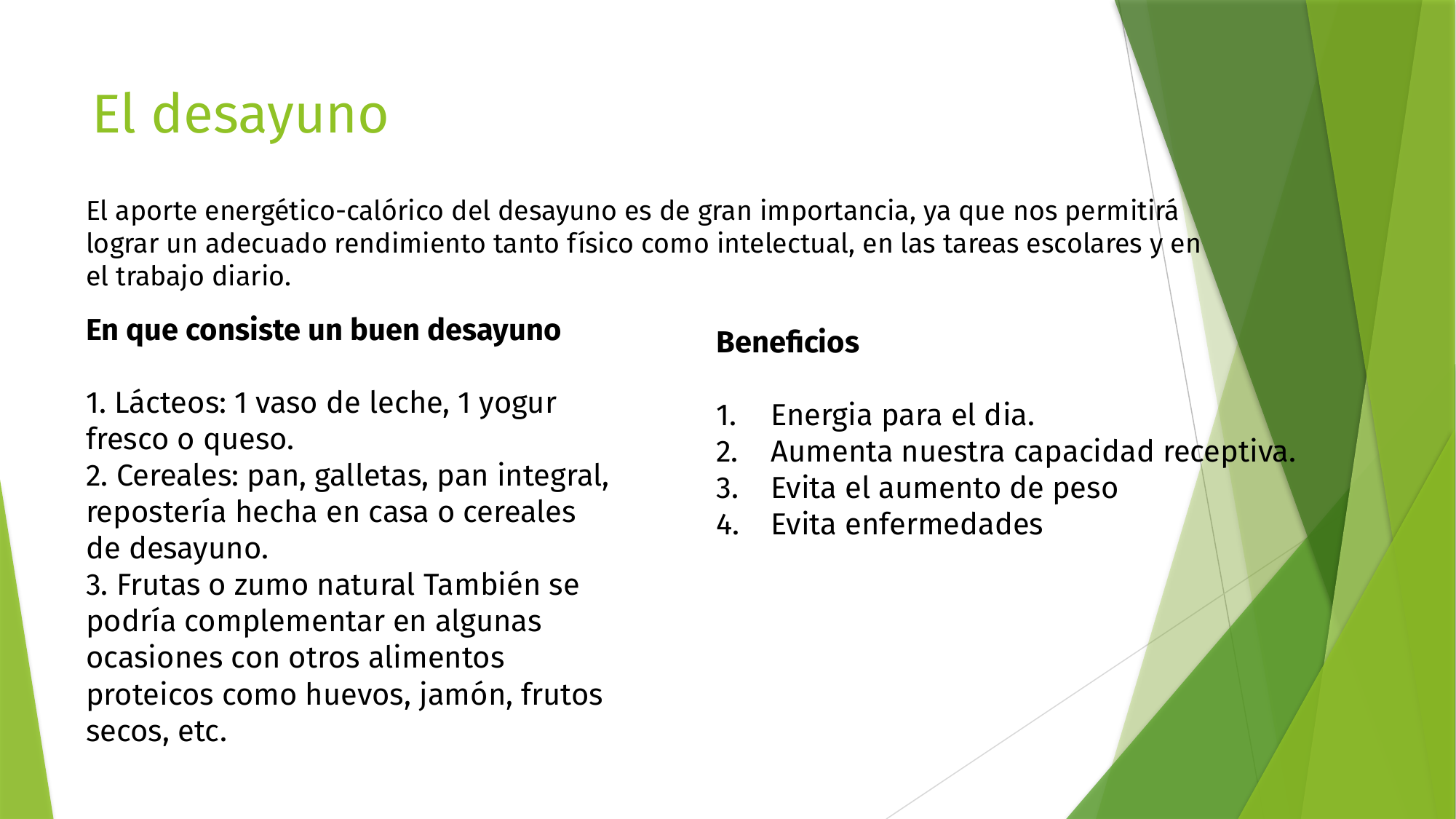

# El desayuno
El aporte energético-calórico del desayuno es de gran importancia, ya que nos permitirá lograr un adecuado rendimiento tanto físico como intelectual, en las tareas escolares y en el trabajo diario.
En que consiste un buen desayuno

1. Lácteos: 1 vaso de leche, 1 yogur fresco o queso.
2. Cereales: pan, galletas, pan integral, repostería hecha en casa o cereales de desayuno.
3. Frutas o zumo natural También se podría complementar en algunas ocasiones con otros alimentos proteicos como huevos, jamón, frutos
secos, etc.

Beneficios

Energia para el dia.
Aumenta nuestra capacidad receptiva.
Evita el aumento de peso
Evita enfermedades